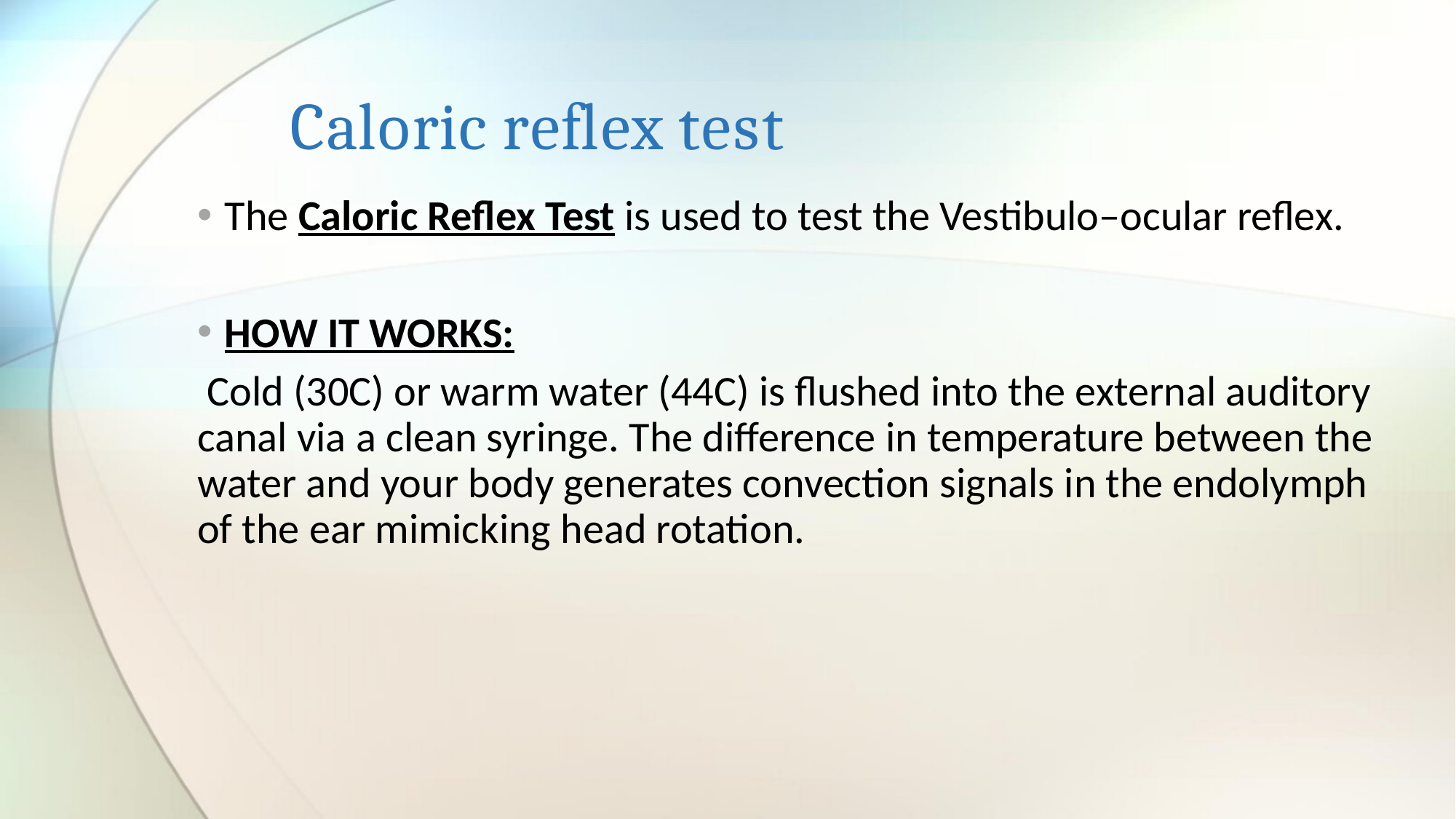

# Caloric reflex test
The Caloric Reflex Test is used to test the Vestibulo–ocular reflex.

HOW IT WORKS:
 Cold (30C) or warm water (44C) is flushed into the external auditory canal via a clean syringe. The difference in temperature between the water and your body generates convection signals in the endolymph of the ear mimicking head rotation.